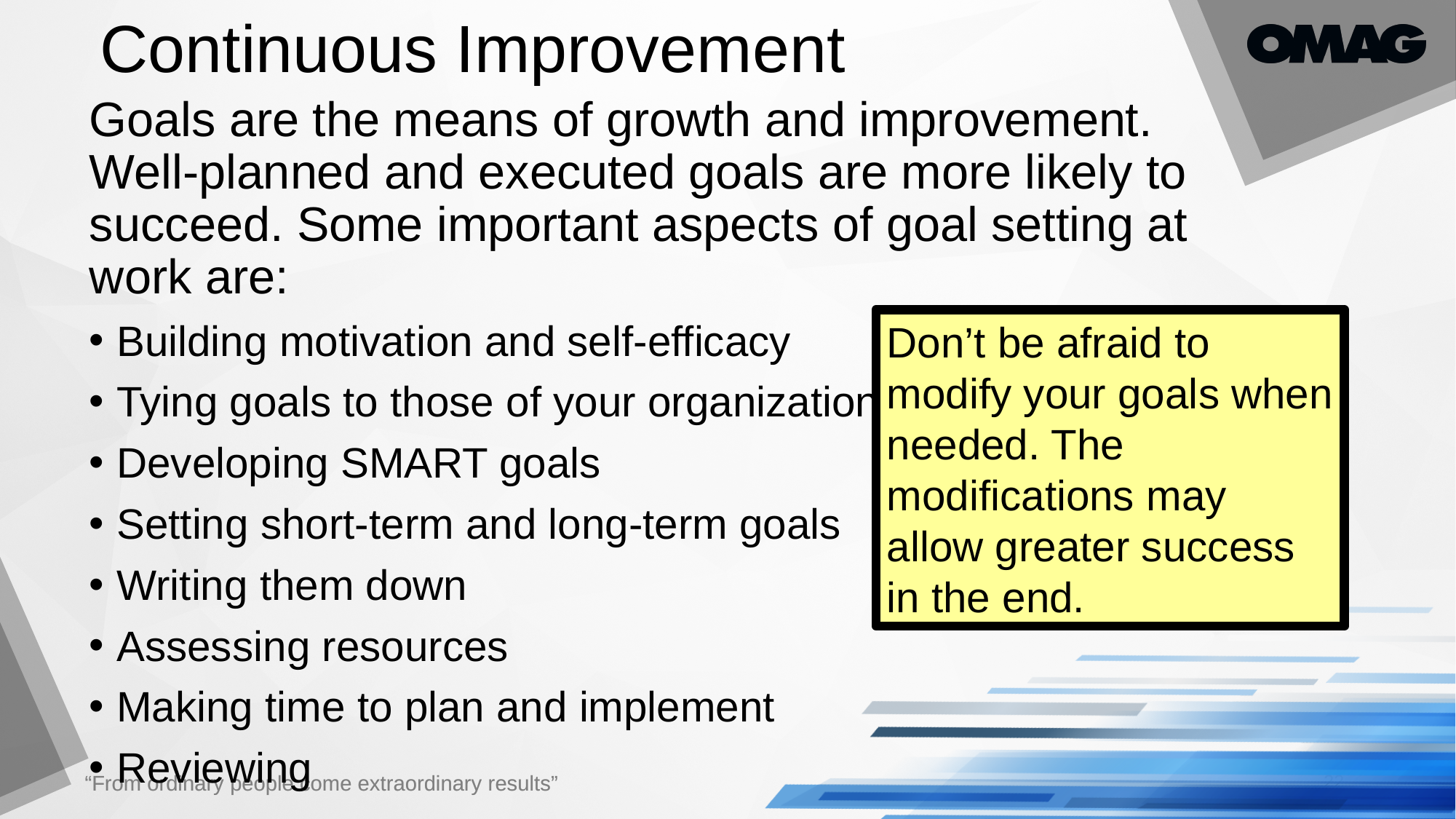

# Continuous Improvement
Goals are the means of growth and improvement. Well-planned and executed goals are more likely to succeed. Some important aspects of goal setting at work are:
Building motivation and self-efficacy
Tying goals to those of your organization
Developing SMART goals
Setting short-term and long-term goals
Writing them down
Assessing resources
Making time to plan and implement
Reviewing
Don’t be afraid to modify your goals when needed. The modifications may allow greater success in the end.